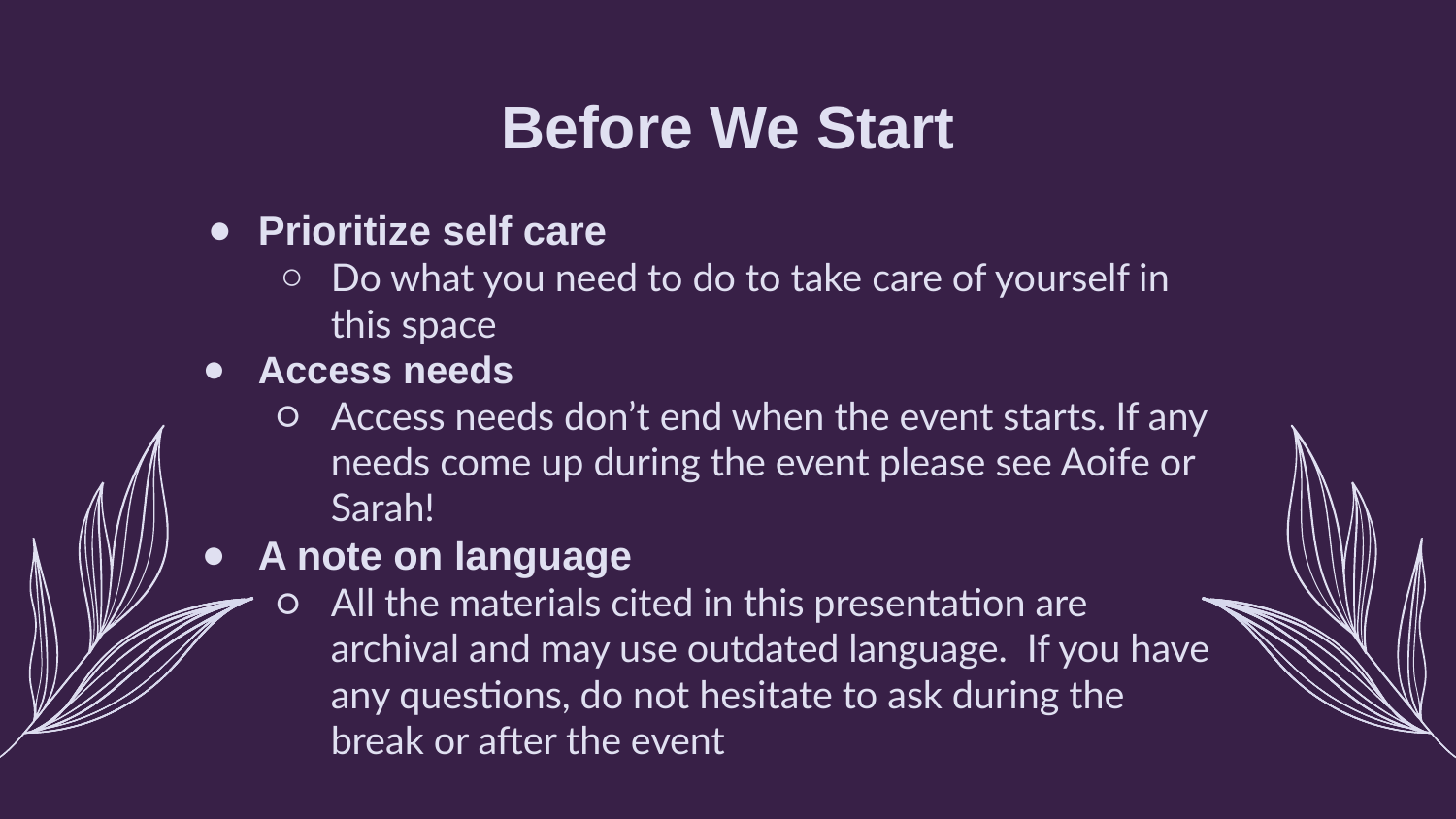

# Before We Start
Prioritize self care
Do what you need to do to take care of yourself in this space
Access needs
Access needs don’t end when the event starts. If any needs come up during the event please see Aoife or Sarah!
A note on language
All the materials cited in this presentation are archival and may use outdated language.  If you have any questions, do not hesitate to ask during the break or after the event